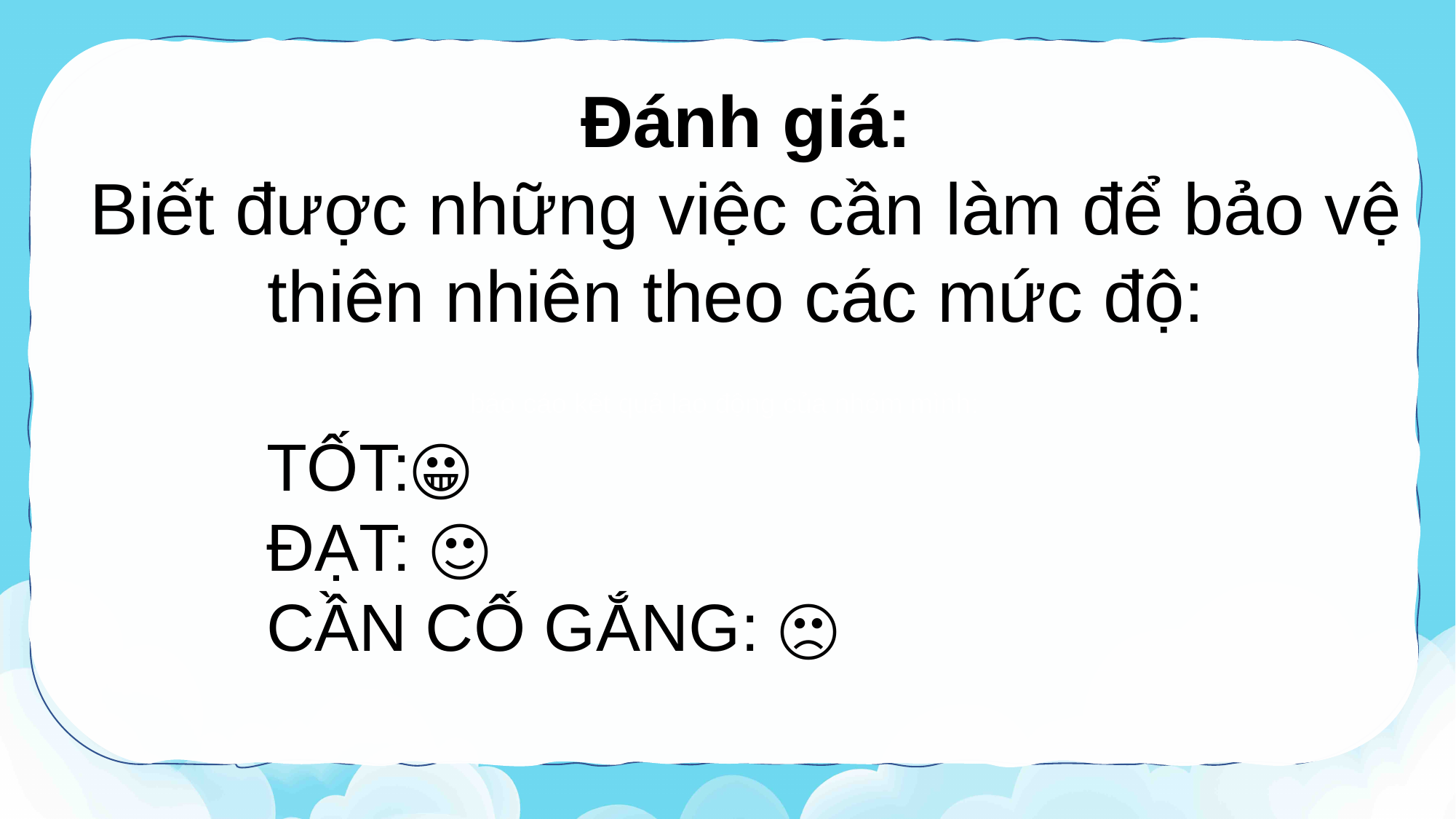

báo cáo kết quả lao động của nhóm mình:
Đánh giá:
Biết được những việc cần làm để bảo vệ thiên nhiên theo các mức độ:

		TỐT:😀
		ĐẠT: 🙂
		CẦN CỐ GẮNG: 🙁